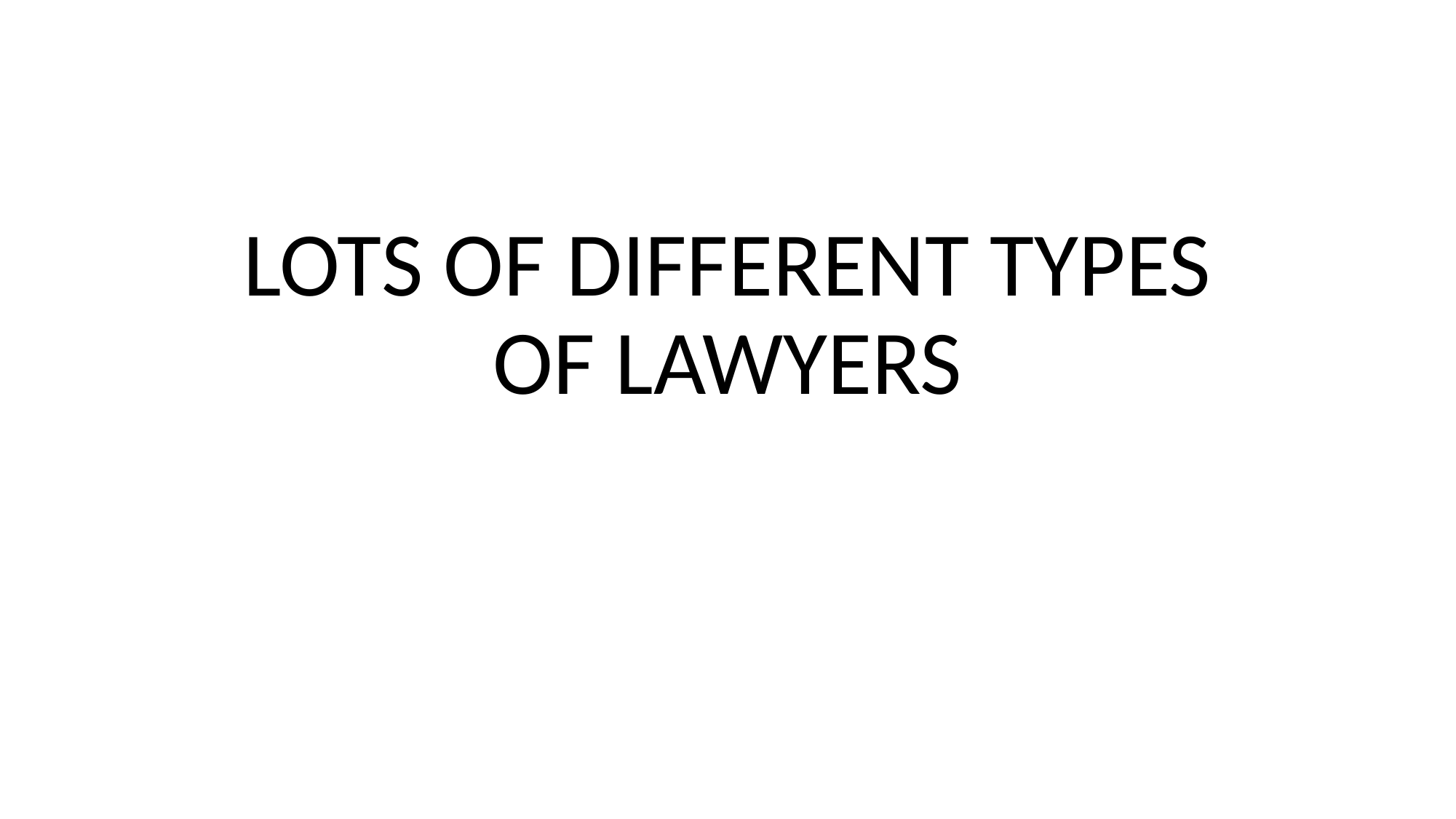

# LOTS OF DIFFERENT TYPES OF LAWYERS